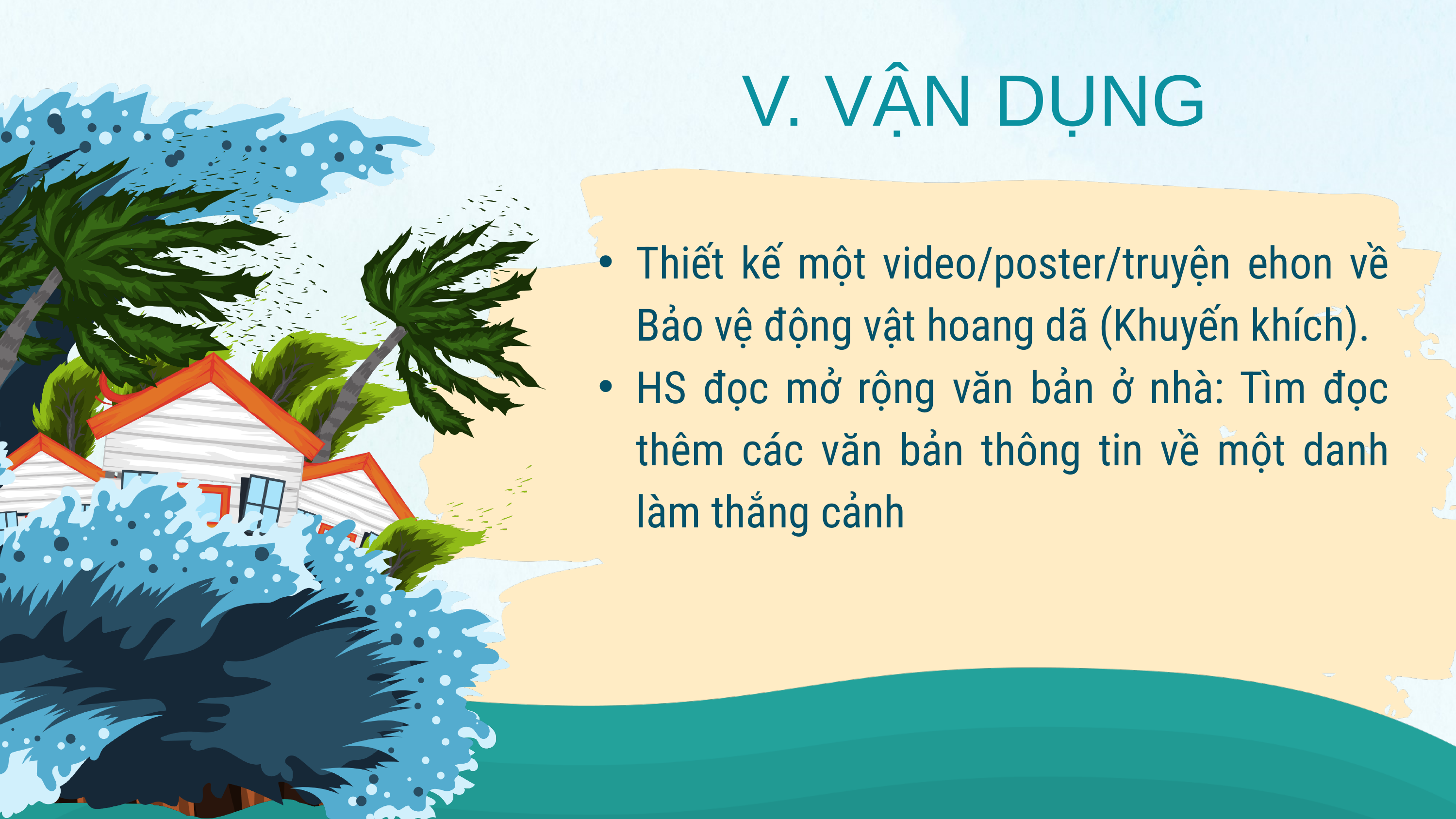

V. VẬN DỤNG

Thiết kế một video/poster/truyện ehon về Bảo vệ động vật hoang dã (Khuyến khích).
HS đọc mở rộng văn bản ở nhà: Tìm đọc thêm các văn bản thông tin về một danh làm thắng cảnh